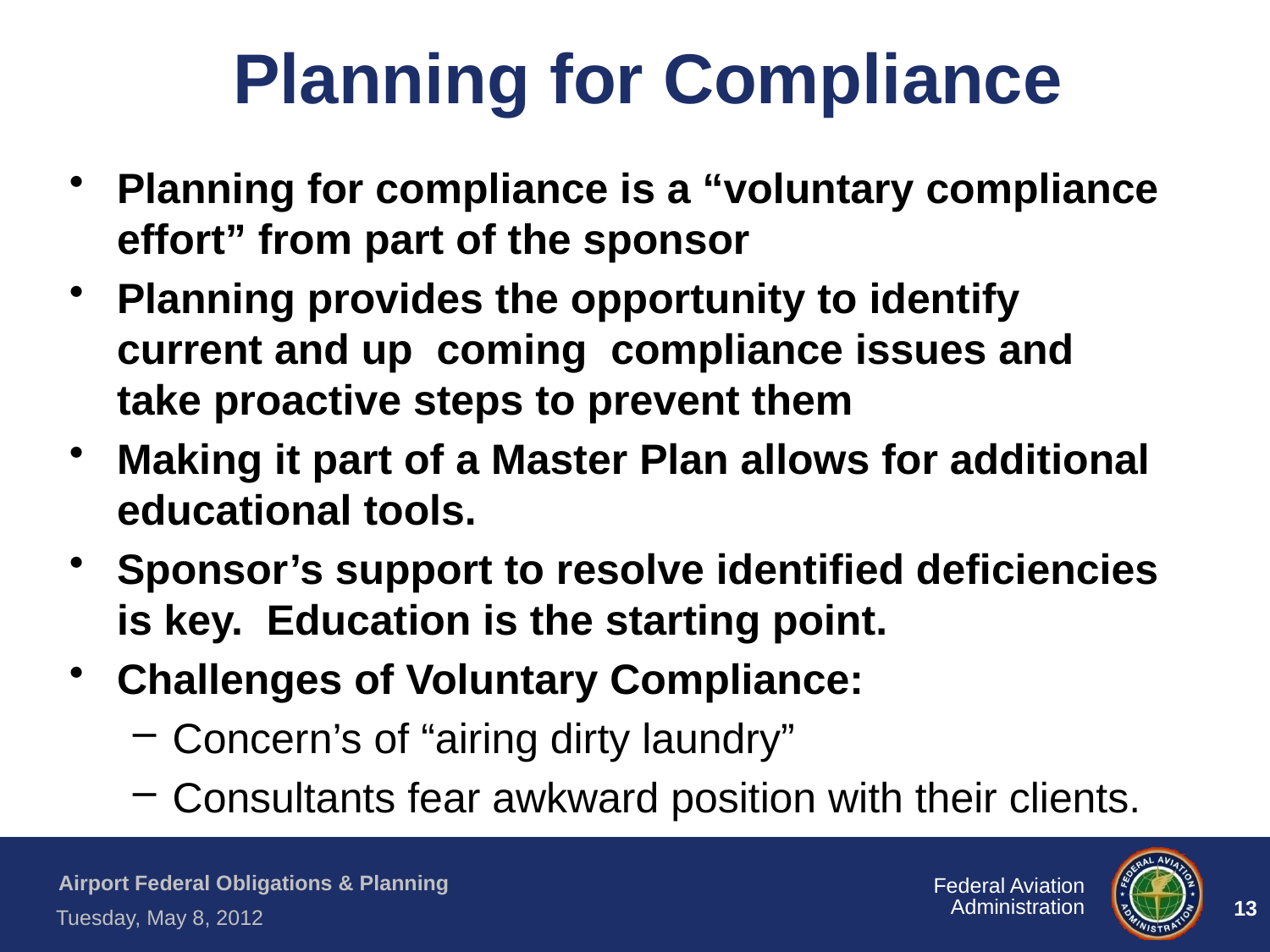

# Planning for Compliance
Planning for compliance is a “voluntary compliance effort” from part of the sponsor
Planning provides the opportunity to identify current and up  coming  compliance issues and take proactive steps to prevent them
Making it part of a Master Plan allows for additional educational tools.
Sponsor’s support to resolve identified deficiencies is key.  Education is the starting point.
Challenges of Voluntary Compliance:
Concern’s of “airing dirty laundry”
Consultants fear awkward position with their clients.